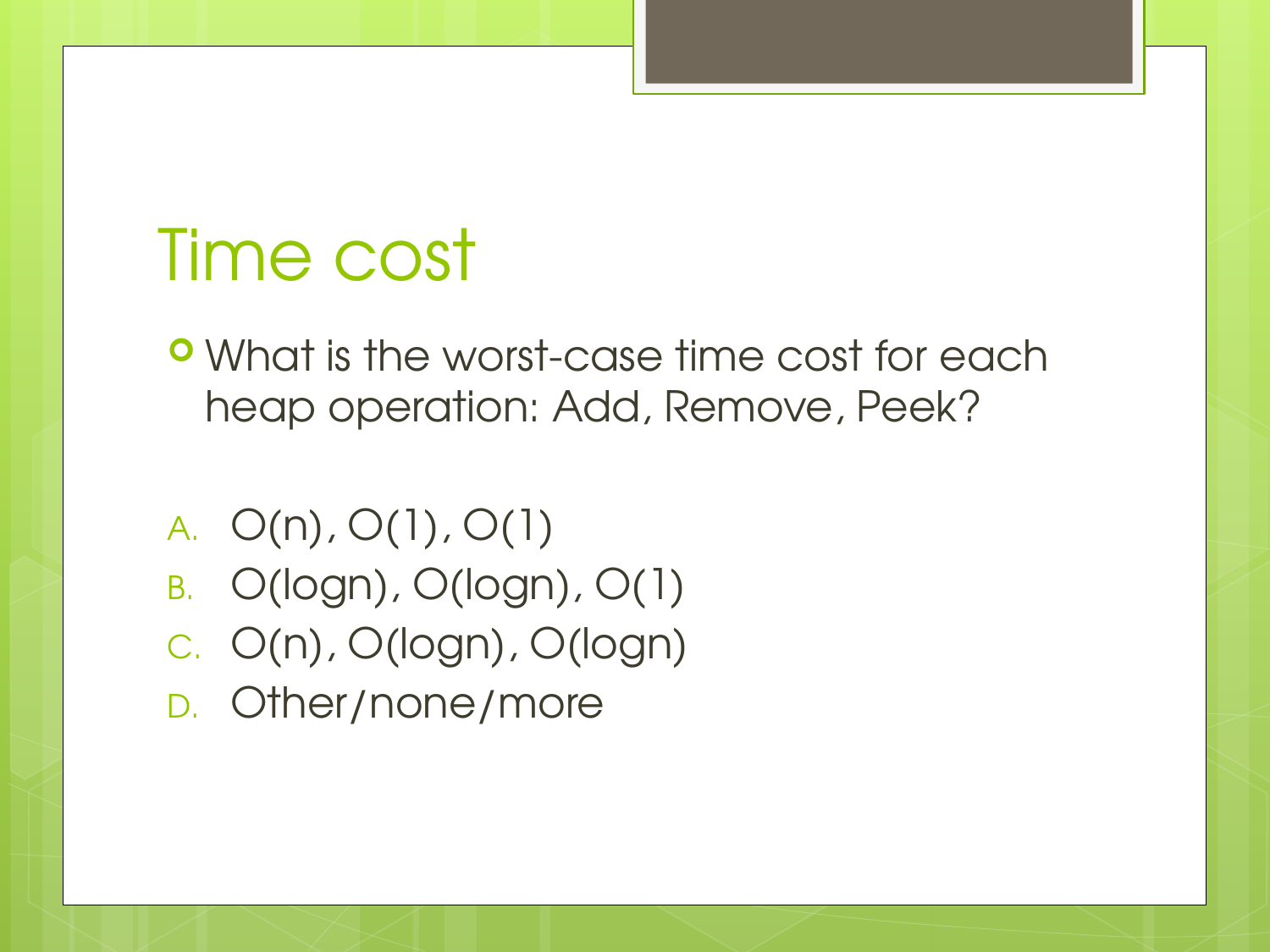

# Time cost
What is the worst-case time cost for each heap operation: Add, Remove, Peek?

O(n), O(1), O(1)
O(logn), O(logn), O(1)
O(n), O(logn), O(logn)
Other/none/more